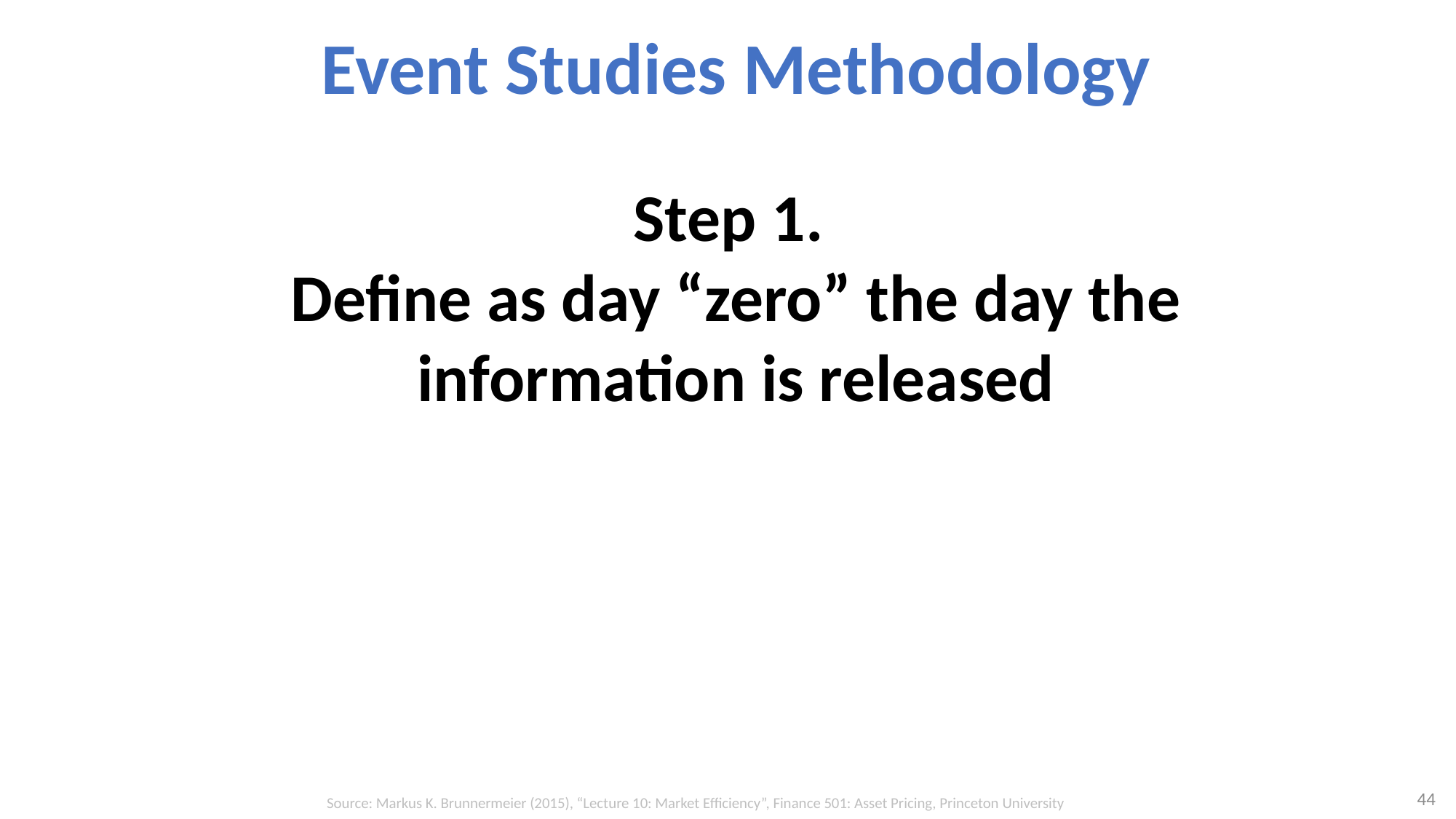

# Event Studies Methodology
Step 1.
Define as day “zero” the day the information is released
44
Source: Markus K. Brunnermeier (2015), “Lecture 10: Market Efficiency”, Finance 501: Asset Pricing, Princeton University